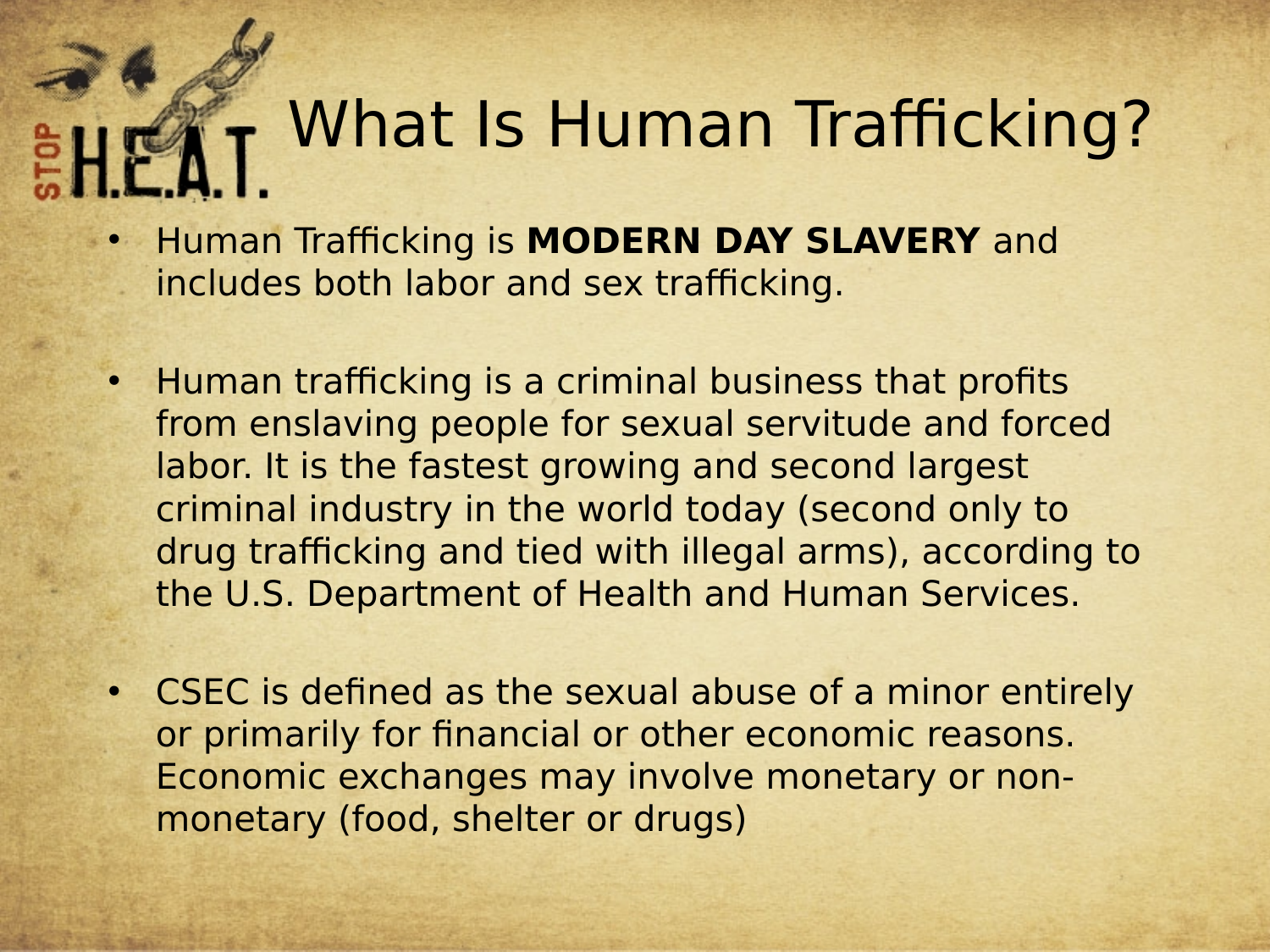

# What Is Human Trafficking?
Human Trafficking is MODERN DAY SLAVERY and includes both labor and sex trafficking.

Human trafficking is a criminal business that profits from enslaving people for sexual servitude and forced labor. It is the fastest growing and second largest criminal industry in the world today (second only to drug trafficking and tied with illegal arms), according to the U.S. Department of Health and Human Services.

CSEC is defined as the sexual abuse of a minor entirely or primarily for financial or other economic reasons. Economic exchanges may involve monetary or non-monetary (food, shelter or drugs)